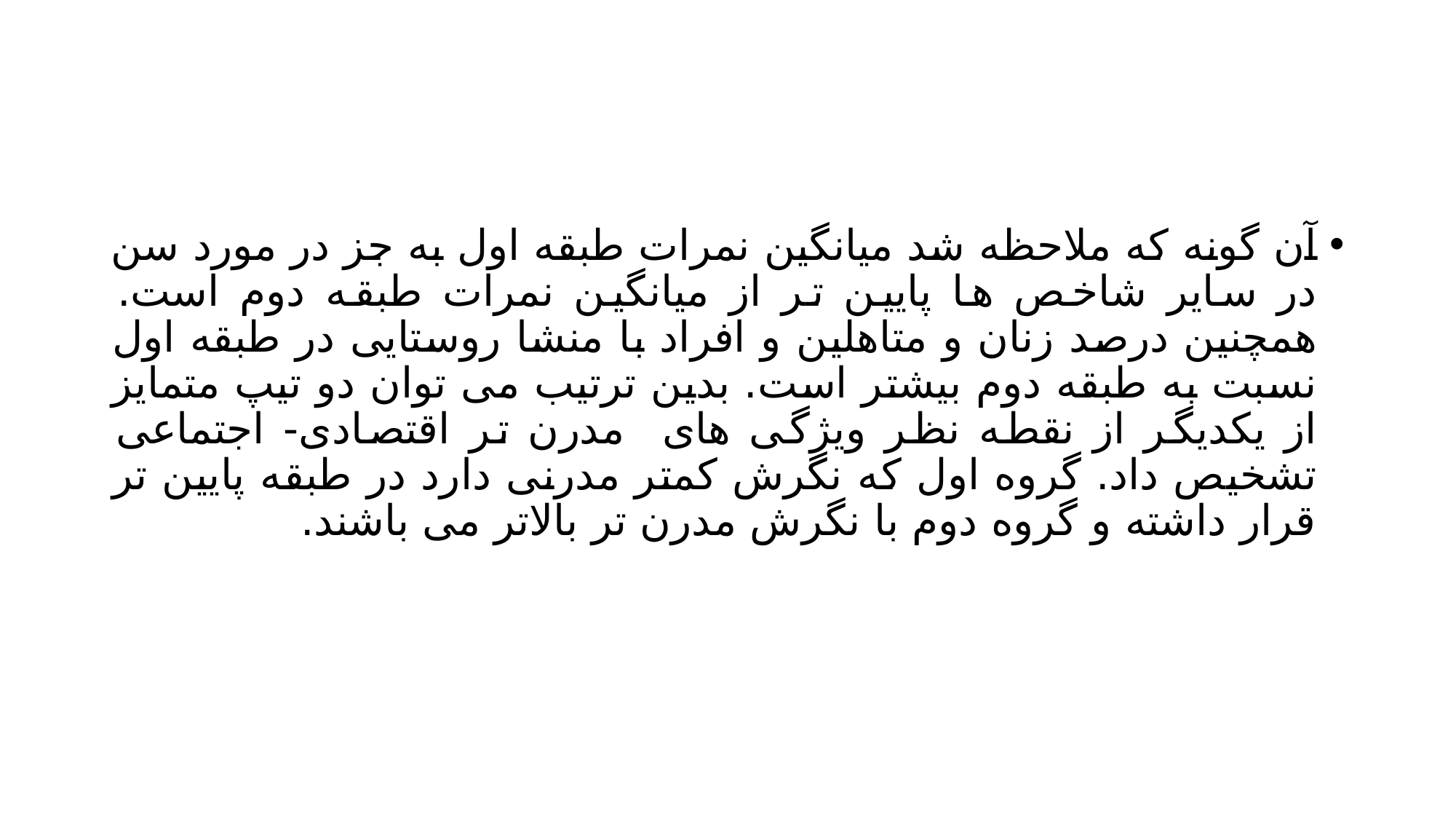

#
آن گونه که ملاحظه شد میانگین نمرات طبقه اول به جز در مورد سن در سایر شاخص ها پایین تر از میانگین نمرات طبقه دوم است. همچنین درصد زنان و متاهلین و افراد با منشا روستایی در طبقه اول نسبت به طبقه دوم بیشتر است. بدین ترتیب می توان دو تیپ متمایز از یکدیگر از نقطه نظر ویژگی های  مدرن تر اقتصادی- اجتماعی تشخیص داد. گروه اول که نگرش کمتر مدرنی دارد در طبقه پایین تر قرار داشته و گروه دوم با نگرش مدرن تر بالاتر می باشند.